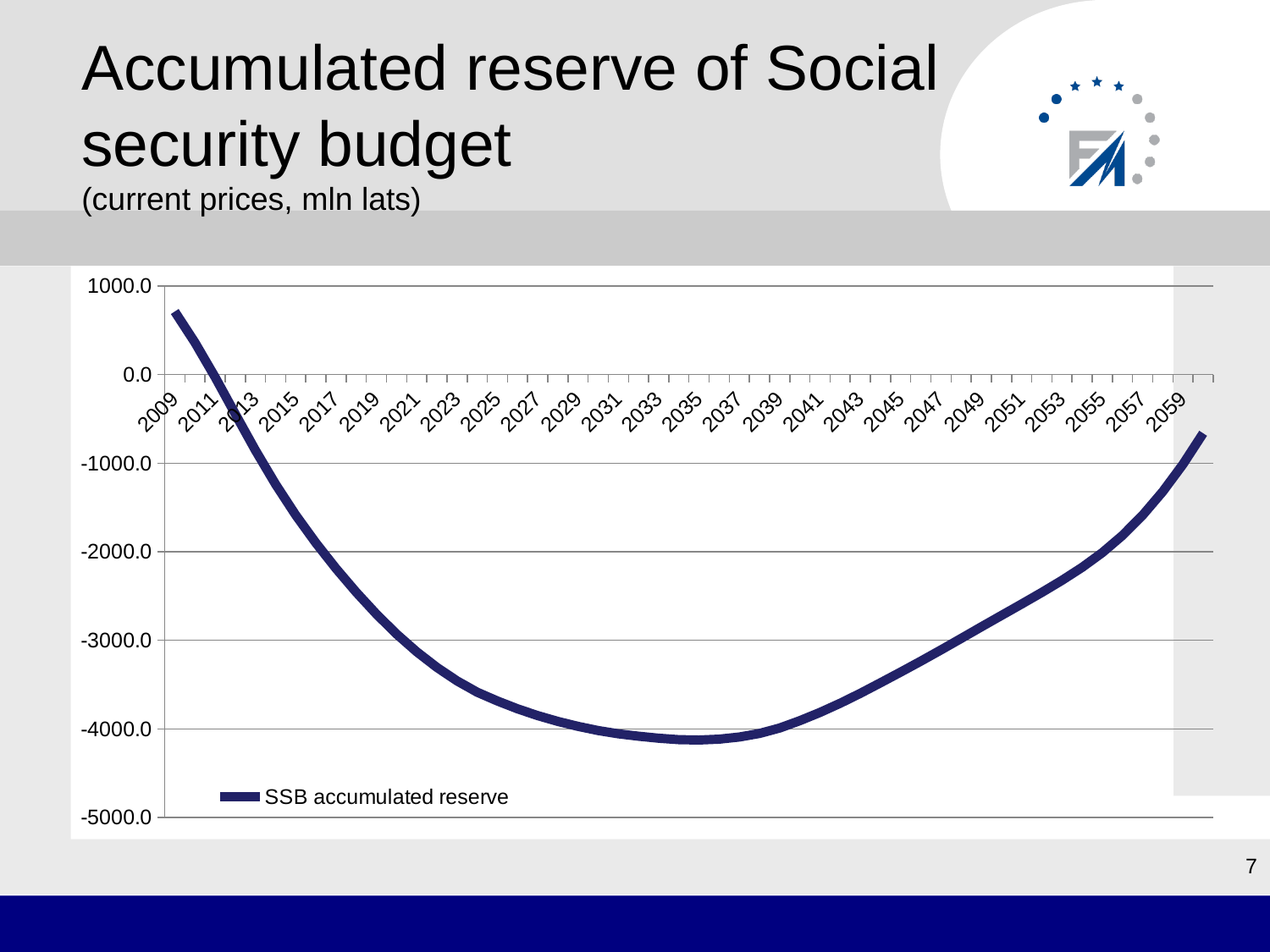

# Accumulated reserve of Social security budget (current prices, mln lats)

### Chart

| Category | SSB accumulated reserve |
|---|---|
| 2009 | 712.0909884057971 |
| 2010 | 362.6664224360517 |
| 2011 | -28.23174286968582 |
| 2012 | -443.778448423961 |
| 2013 | -854.1340143688485 |
| 2014 | -1238.0255609597427 |
| 2015 | -1585.9667285801763 |
| 2016 | -1900.6859687698736 |
| 2017 | -2189.947407202135 |
| 2018 | -2457.333379450379 |
| 2019 | -2703.503983558461 |
| 2020 | -2929.372940236426 |
| 2021 | -3129.6372425659874 |
| 2022 | -3305.6710681772065 |
| 2023 | -3458.176576240501 |
| 2024 | -3585.9193975459093 |
| 2025 | -3684.541689636164 |
| 2026 | -3773.044290329425 |
| 2027 | -3849.912351288473 |
| 2028 | -3915.4780868985886 |
| 2029 | -3971.176297914018 |
| 2030 | -4018.7455063755447 |
| 2031 | -4055.3072383538292 |
| 2032 | -4082.4464842062707 |
| 2033 | -4105.28380832116 |
| 2034 | -4121.434986507374 |
| 2035 | -4125.4078106555935 |
| 2036 | -4115.7009903846065 |
| 2037 | -4091.6842288521357 |
| 2038 | -4051.375439038367 |
| 2039 | -3990.174462669218 |
| 2040 | -3907.1798071931007 |
| 2041 | -3813.7265720313903 |
| 2042 | -3710.632363839686 |
| 2043 | -3598.413970563626 |
| 2044 | -3479.502963351454 |
| 2045 | -3358.782375672341 |
| 2046 | -3235.2128693478962 |
| 2047 | -3108.1505782131876 |
| 2048 | -2978.7885330974455 |
| 2049 | -2848.240980557916 |
| 2050 | -2719.2111955791606 |
| 2051 | -2590.3090446634696 |
| 2052 | -2459.235289813078 |
| 2053 | -2322.7808698803506 |
| 2054 | -2175.7462804941233 |
| 2055 | -2009.7915636776852 |
| 2056 | -1815.3666341965472 |
| 2057 | -1587.0615103259756 |
| 2058 | -1320.1134262985665 |
| 2059 | -1012.0512905978137 |
| 2060 | -662.2250869863117 |
7